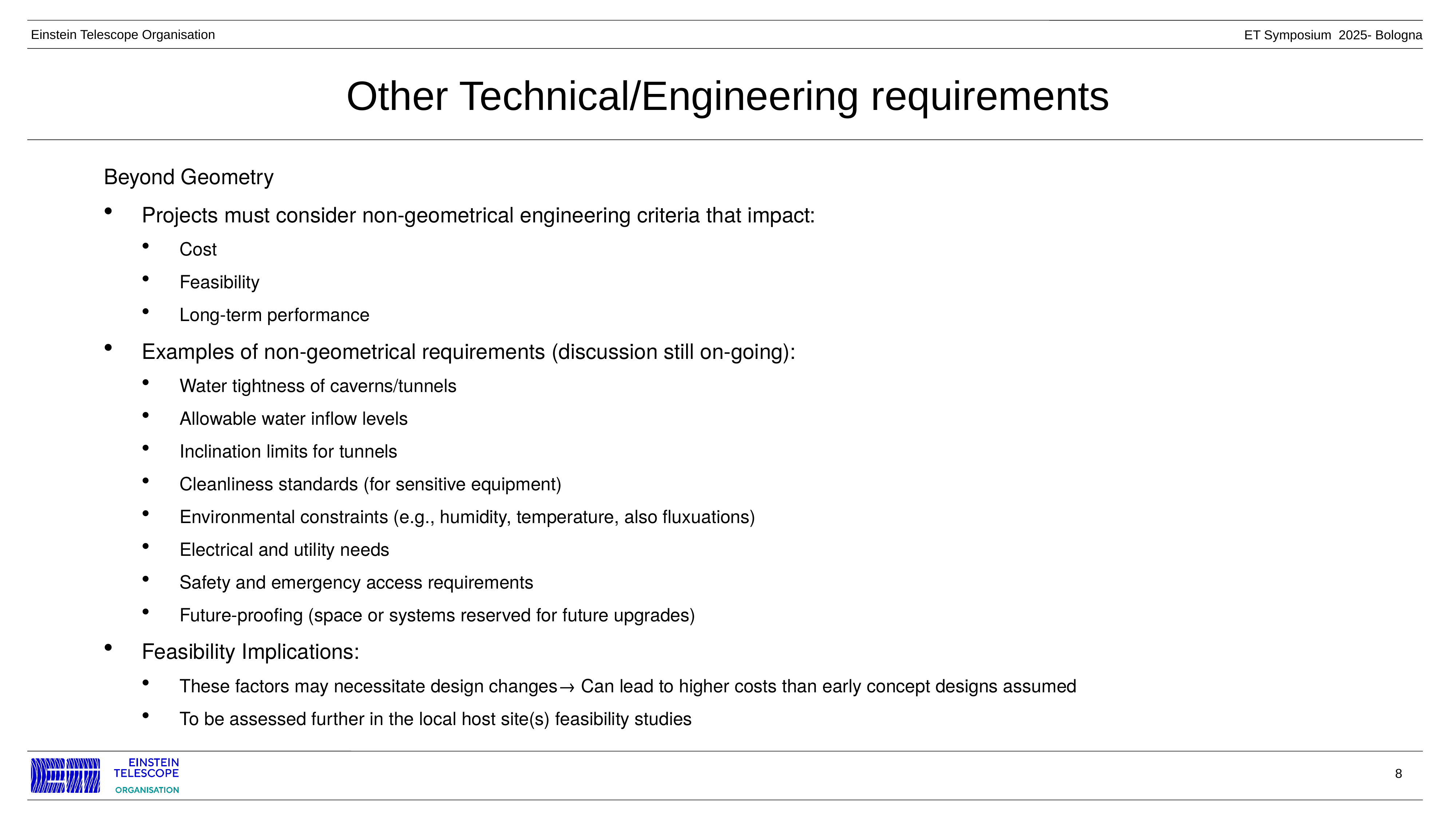

# Other Technical/Engineering requirements
Beyond Geometry
Projects must consider non-geometrical engineering criteria that impact:
Cost
Feasibility
Long-term performance
Examples of non-geometrical requirements (discussion still on-going):
Water tightness of caverns/tunnels
Allowable water inflow levels
Inclination limits for tunnels
Cleanliness standards (for sensitive equipment)
Environmental constraints (e.g., humidity, temperature, also fluxuations)
Electrical and utility needs
Safety and emergency access requirements
Future-proofing (space or systems reserved for future upgrades)
Feasibility Implications:
These factors may necessitate design changes→ Can lead to higher costs than early concept designs assumed
To be assessed further in the local host site(s) feasibility studies
8